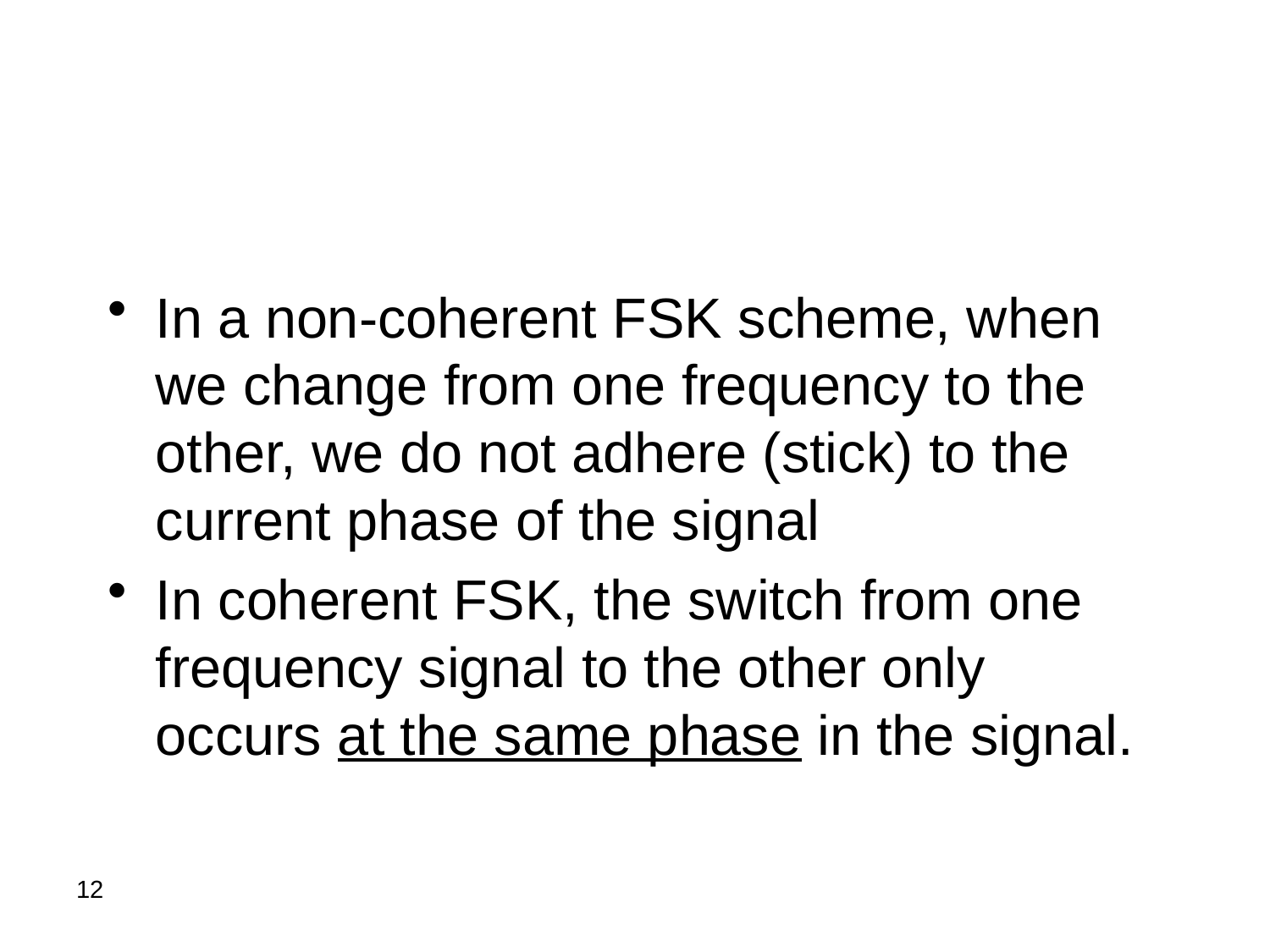

#
In a non-coherent FSK scheme, when we change from one frequency to the other, we do not adhere (stick) to the current phase of the signal
In coherent FSK, the switch from one frequency signal to the other only occurs at the same phase in the signal.
12